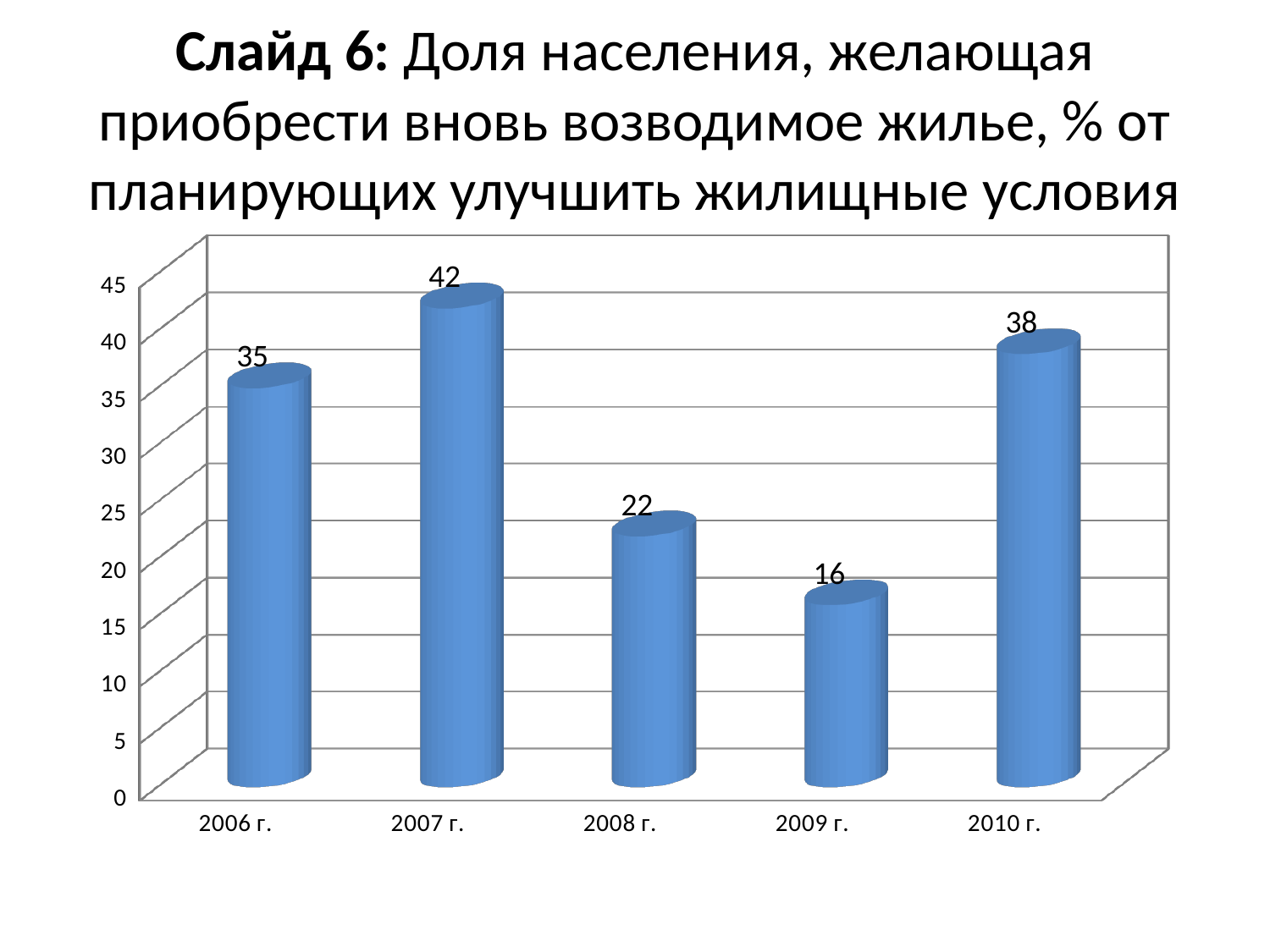

# Слайд 6: Доля населения, желающая приобрести вновь возводимое жилье, % от планирующих улучшить жилищные условия

[unsupported chart]